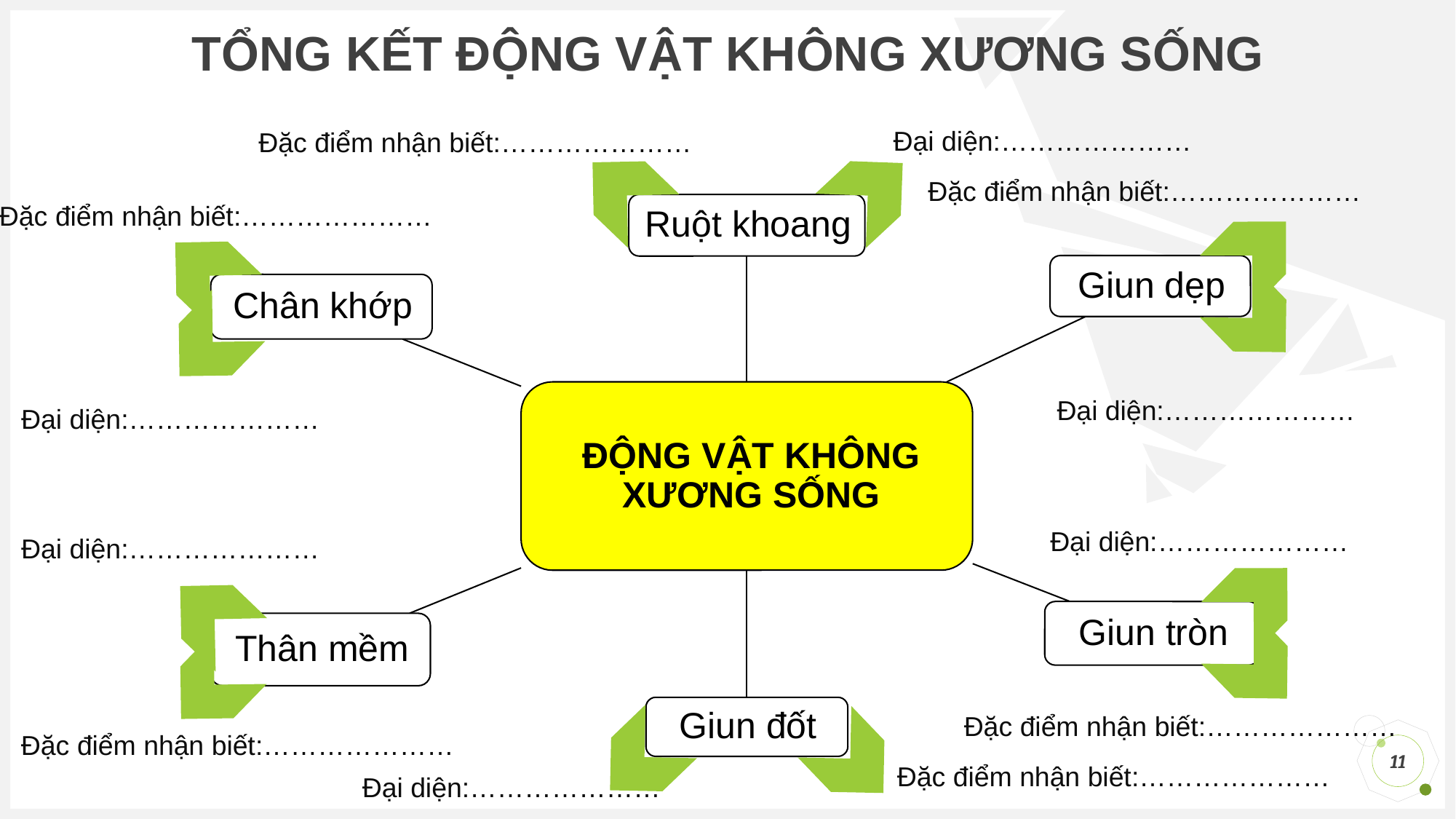

# TỔNG KẾT ĐỘNG VẬT KHÔNG XƯƠNG SỐNG
Đại diện:…………………
Đặc điểm nhận biết:…………………

ĐỘNG VẬT KHÔNG XƯƠNG SỐNG
Ruột khoang
Giun dẹp
Giun tròn
Giun đốt
Thân mềm
Chân khớp
Đặc điểm nhận biết:…………………
Đặc điểm nhận biết:…………………

Đại diện:…………………
Đại diện:…………………
Đại diện:…………………
Đại diện:…………………

Đặc điểm nhận biết:…………………

Đặc điểm nhận biết:…………………
11
Đặc điểm nhận biết:…………………
Đại diện:…………………